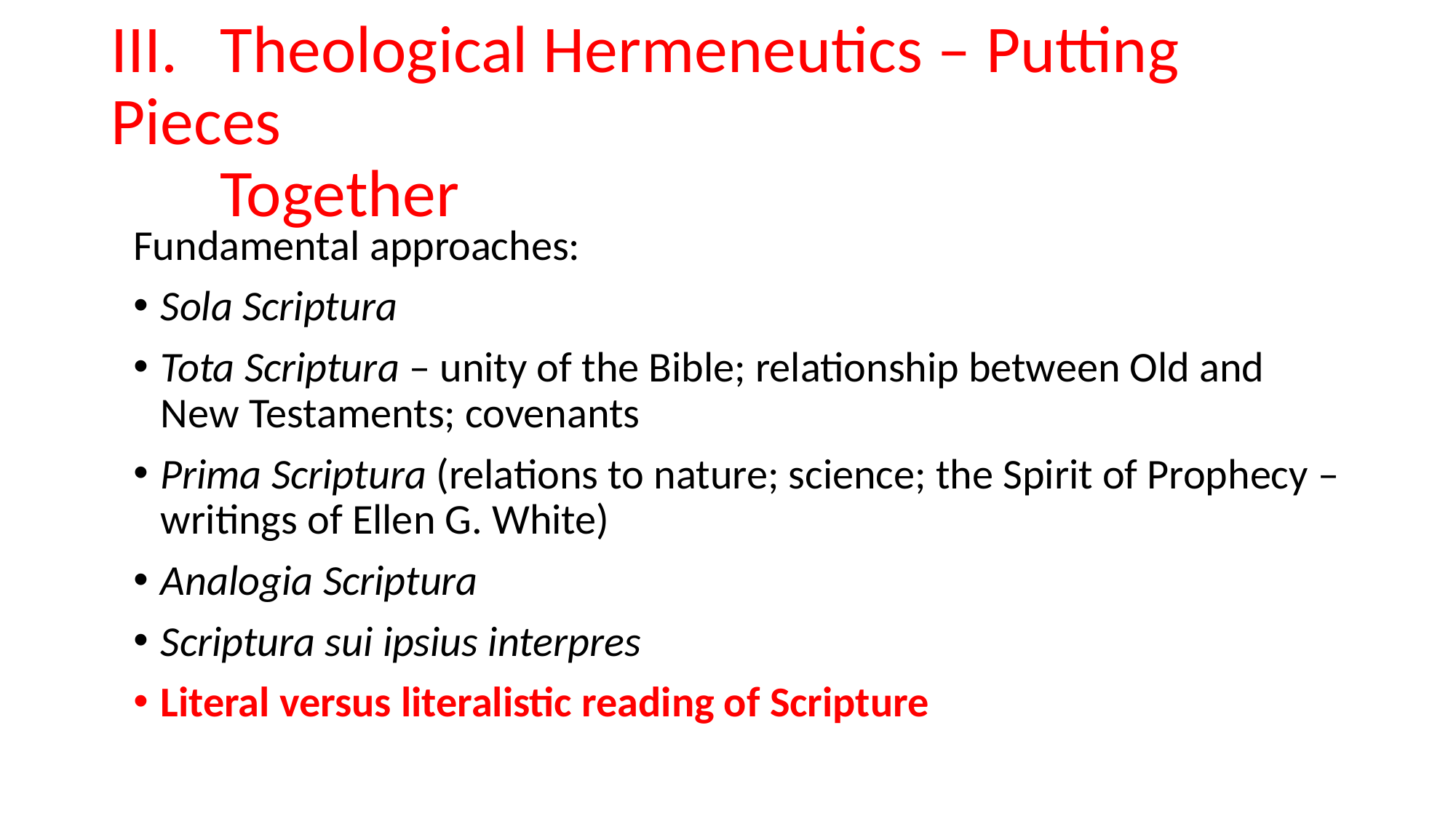

# III.	Theological Hermeneutics – Putting Pieces Together
Fundamental approaches:
Sola Scriptura
Tota Scriptura – unity of the Bible; relationship between Old and New Testaments; covenants
Prima Scriptura (relations to nature; science; the Spirit of Prophecy – writings of Ellen G. White)
Analogia Scriptura
Scriptura sui ipsius interpres
Literal versus literalistic reading of Scripture